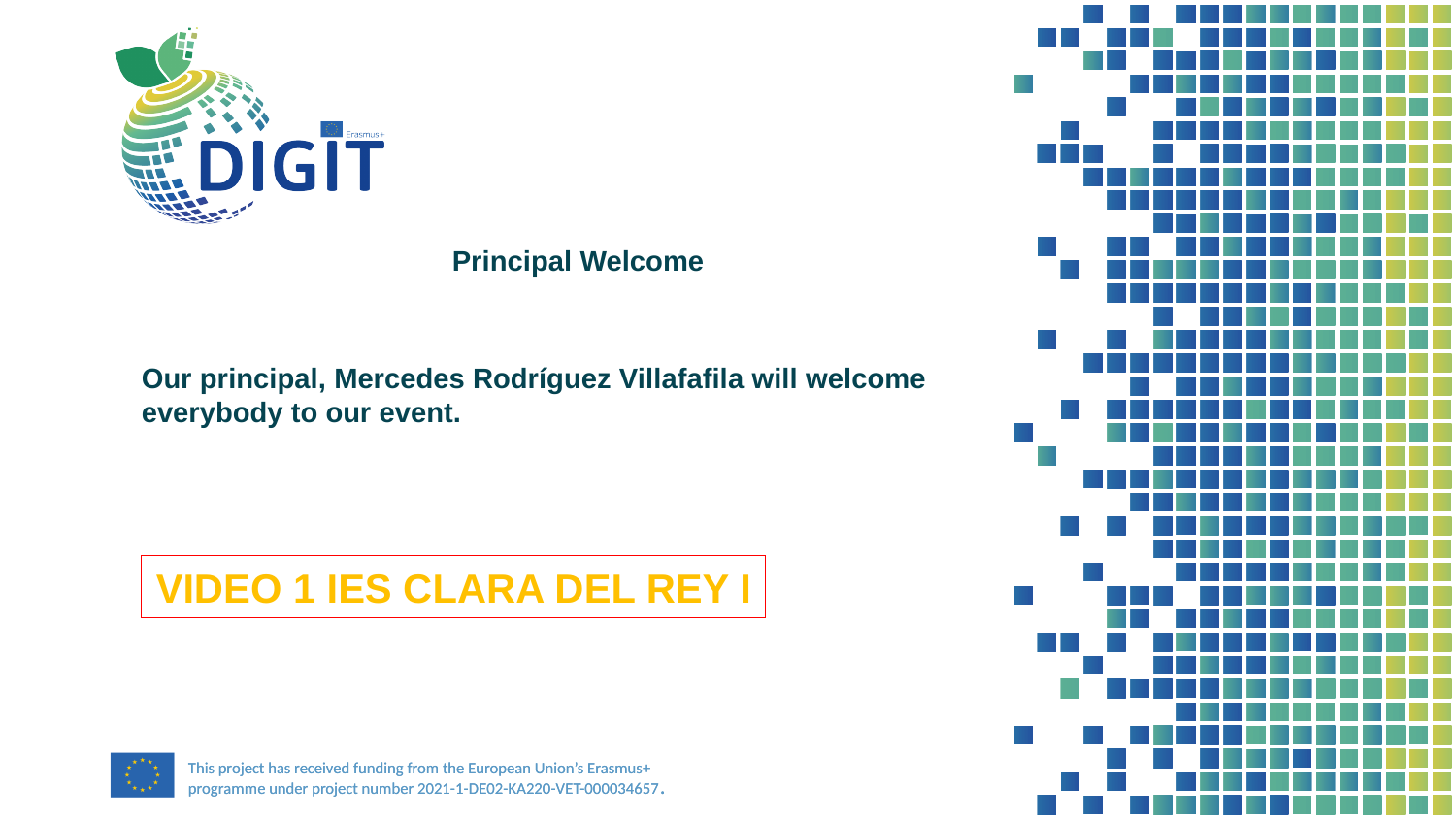

Principal Welcome

Our principal, Mercedes Rodríguez Villafafila will welcome everybody to our event.

VIDEO 1 IES CLARA DEL REY I